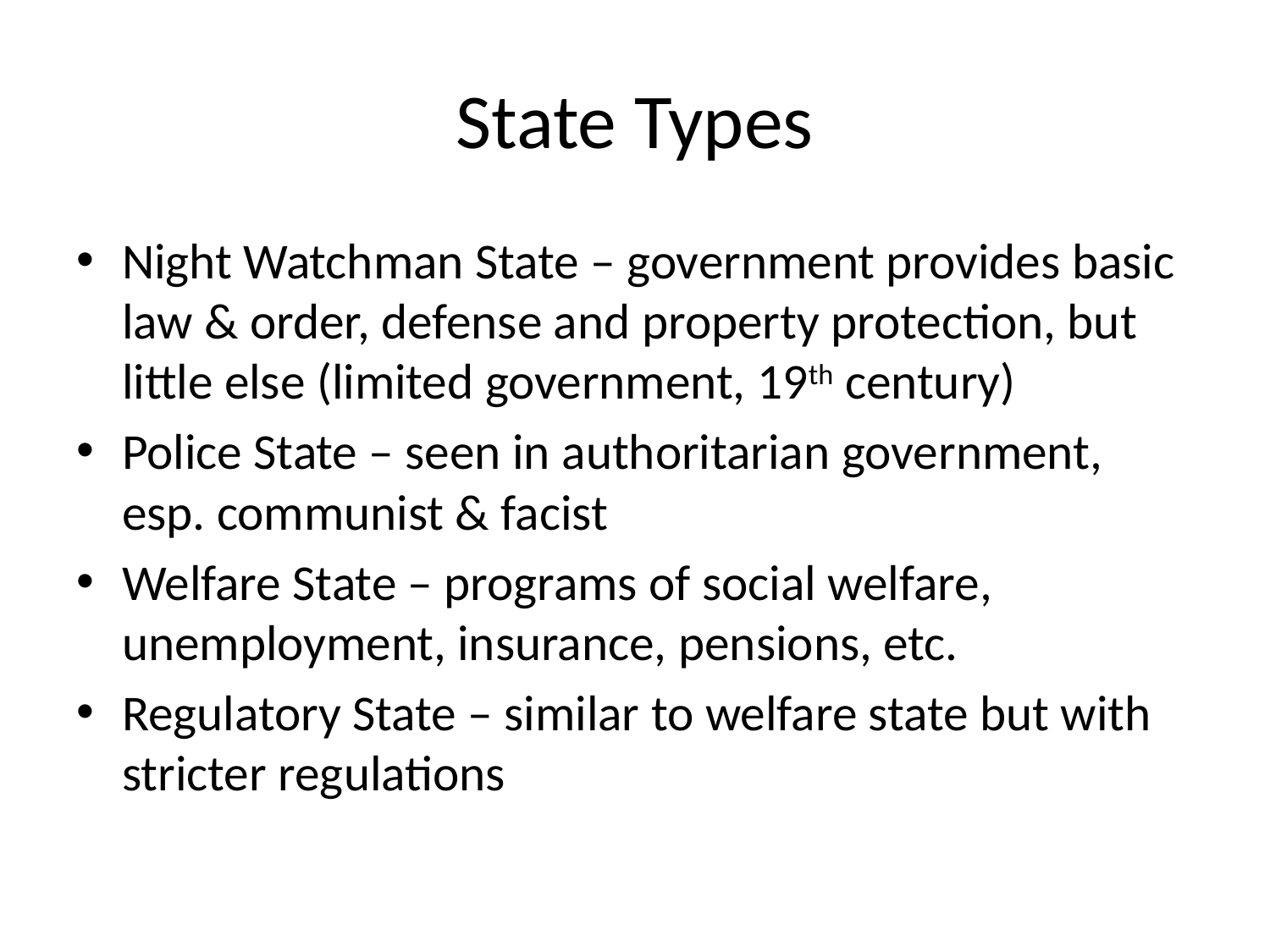

# State Types
Night Watchman State – government provides basic law & order, defense and property protection, but little else (limited government, 19th century)
Police State – seen in authoritarian government, esp. communist & facist
Welfare State – programs of social welfare, unemployment, insurance, pensions, etc.
Regulatory State – similar to welfare state but with stricter regulations